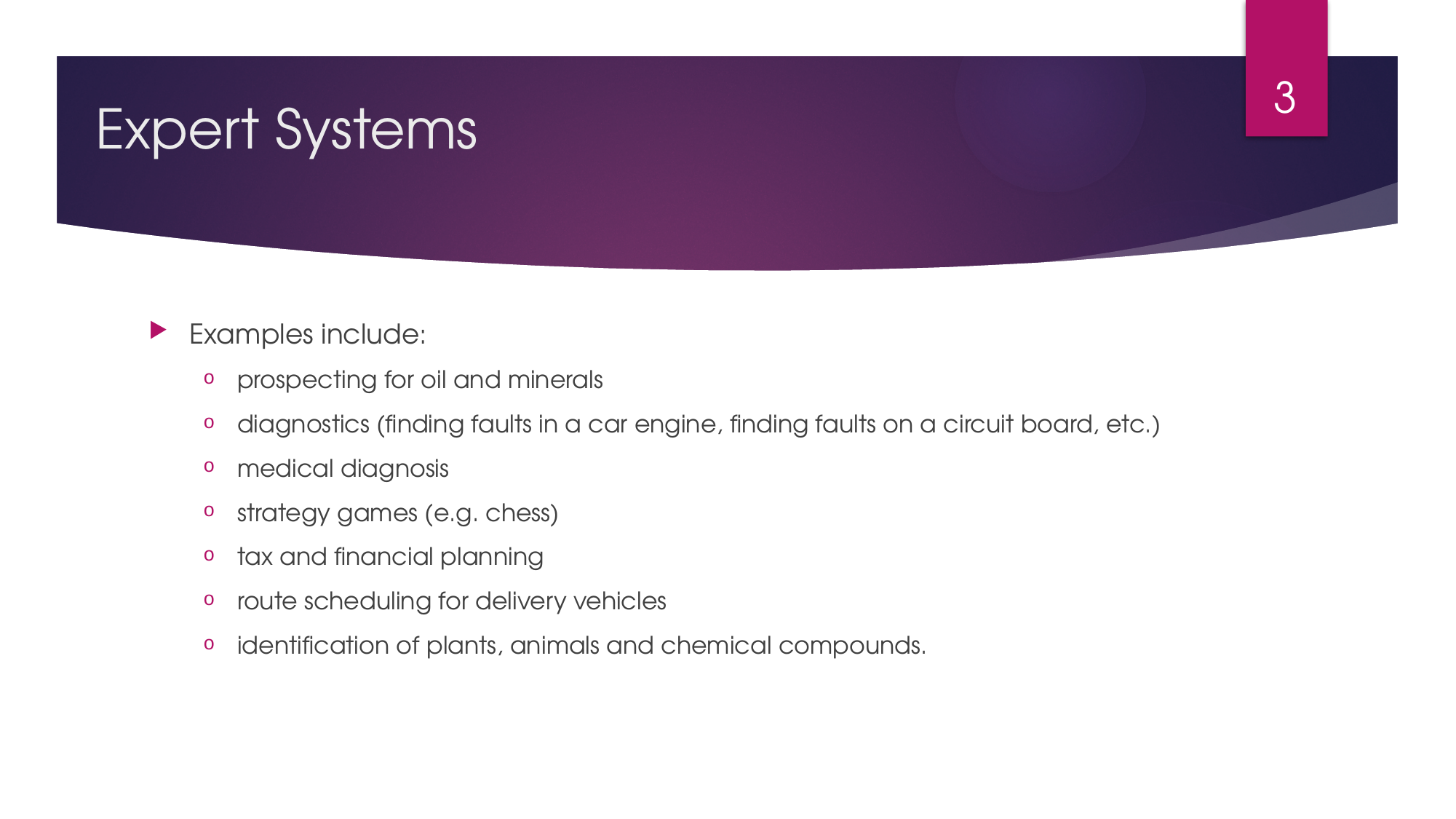

3
# Expert Systems
Examples include:
prospecting for oil and minerals
diagnostics (finding faults in a car engine, finding faults on a circuit board, etc.)
medical diagnosis
strategy games (e.g. chess)
tax and financial planning
route scheduling for delivery vehicles
identification of plants, animals and chemical compounds.